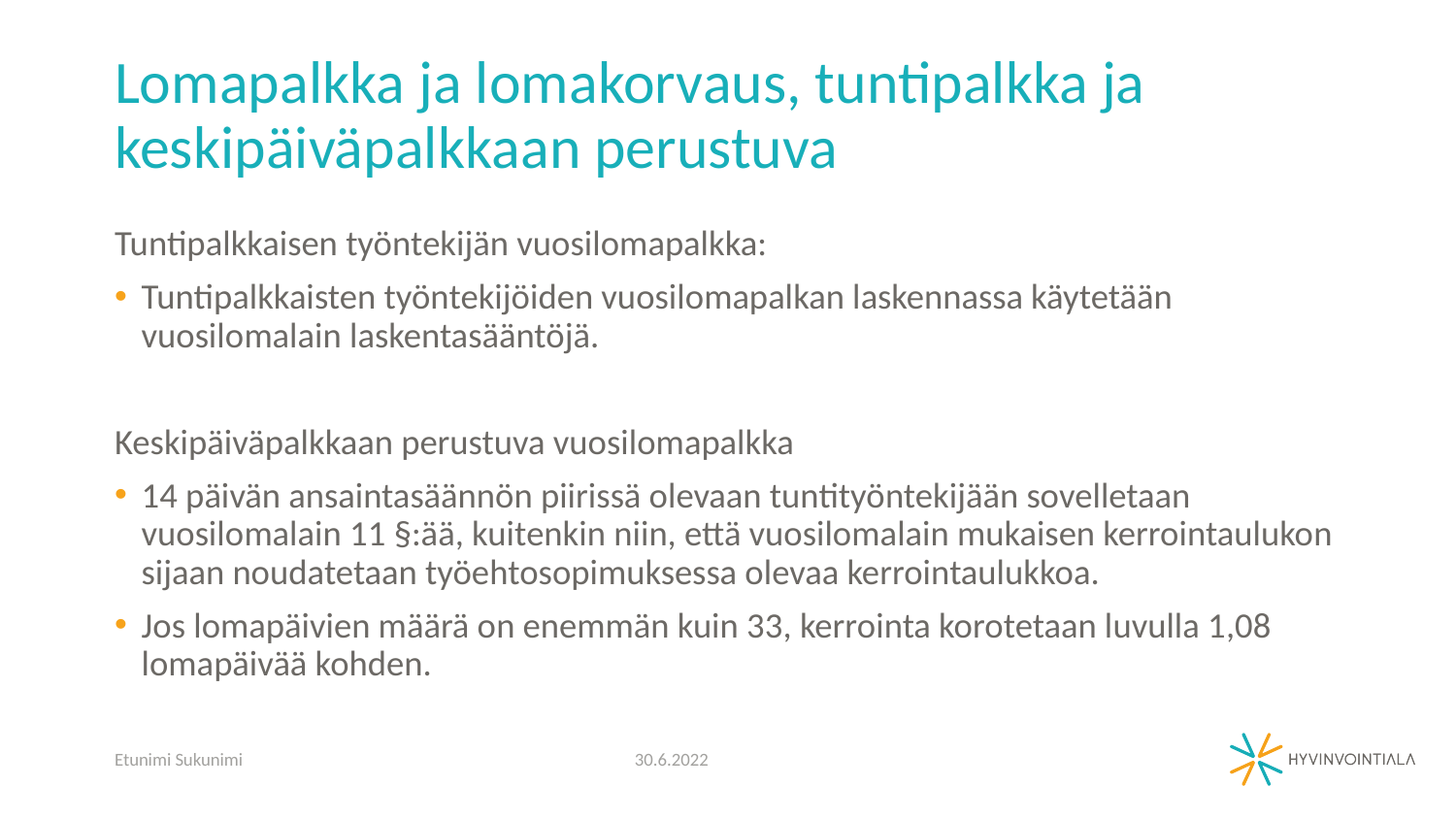

# Lomapalkka ja lomakorvaus, tuntipalkka ja  keskipäiväpalkkaan perustuva
Tuntipalkkaisen työntekijän vuosilomapalkka:
Tuntipalkkaisten työntekijöiden vuosilomapalkan laskennassa käytetään vuosilomalain laskentasääntöjä.

Keskipäiväpalkkaan perustuva vuosilomapalkka
14 päivän ansaintasäännön piirissä olevaan tuntityöntekijään sovelletaan vuosilomalain 11 §:ää, kuitenkin niin, että vuosilomalain mukaisen kerrointaulukon sijaan noudatetaan työehtosopimuksessa olevaa kerrointaulukkoa.
Jos lomapäivien määrä on enemmän kuin 33, kerrointa korotetaan luvulla 1,08 lomapäivää kohden.
Etunimi Sukunimi
30.6.2022